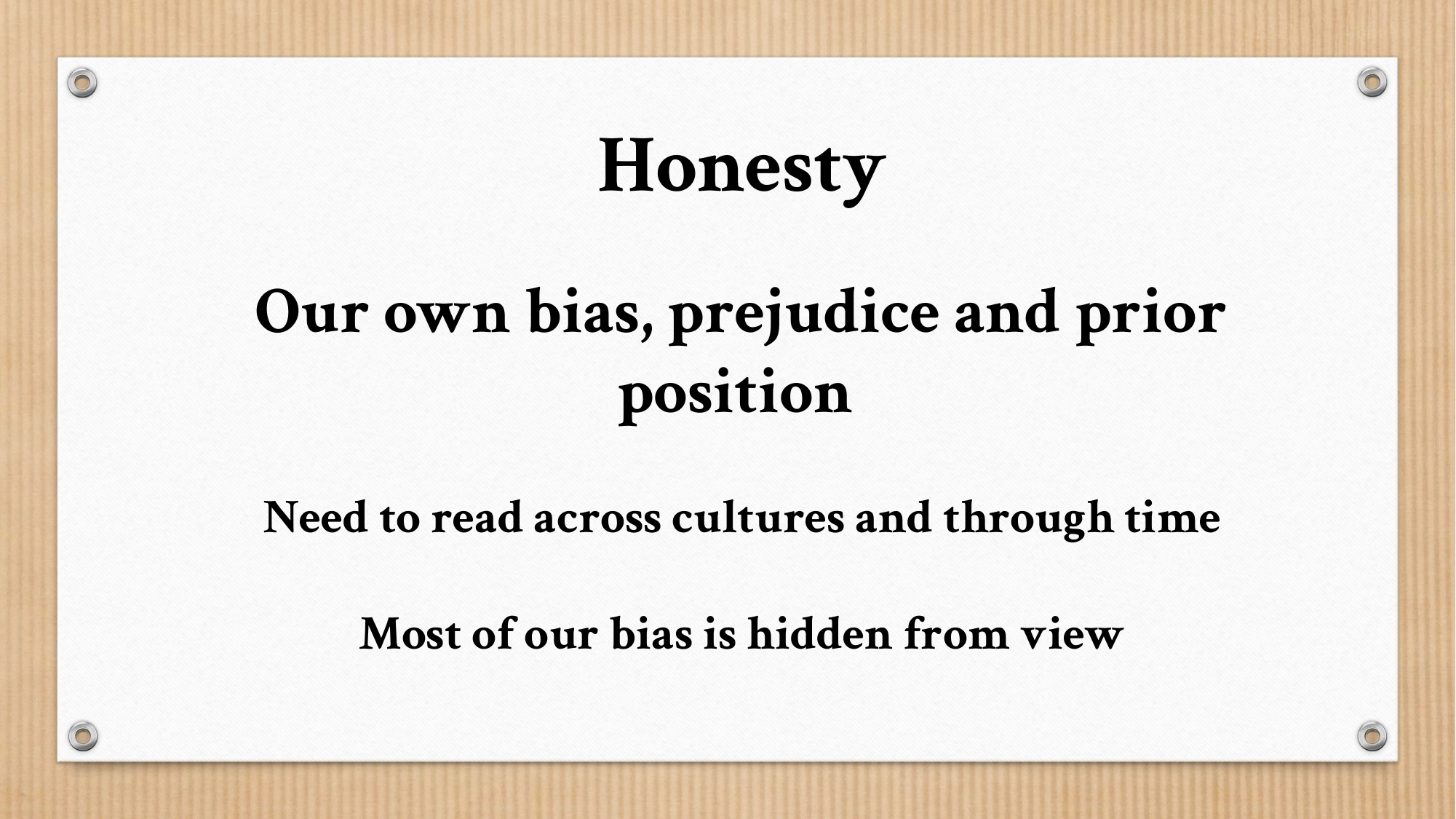

Honesty

Our own bias, prejudice and prior position

Need to read across cultures and through time

Most of our bias is hidden from view